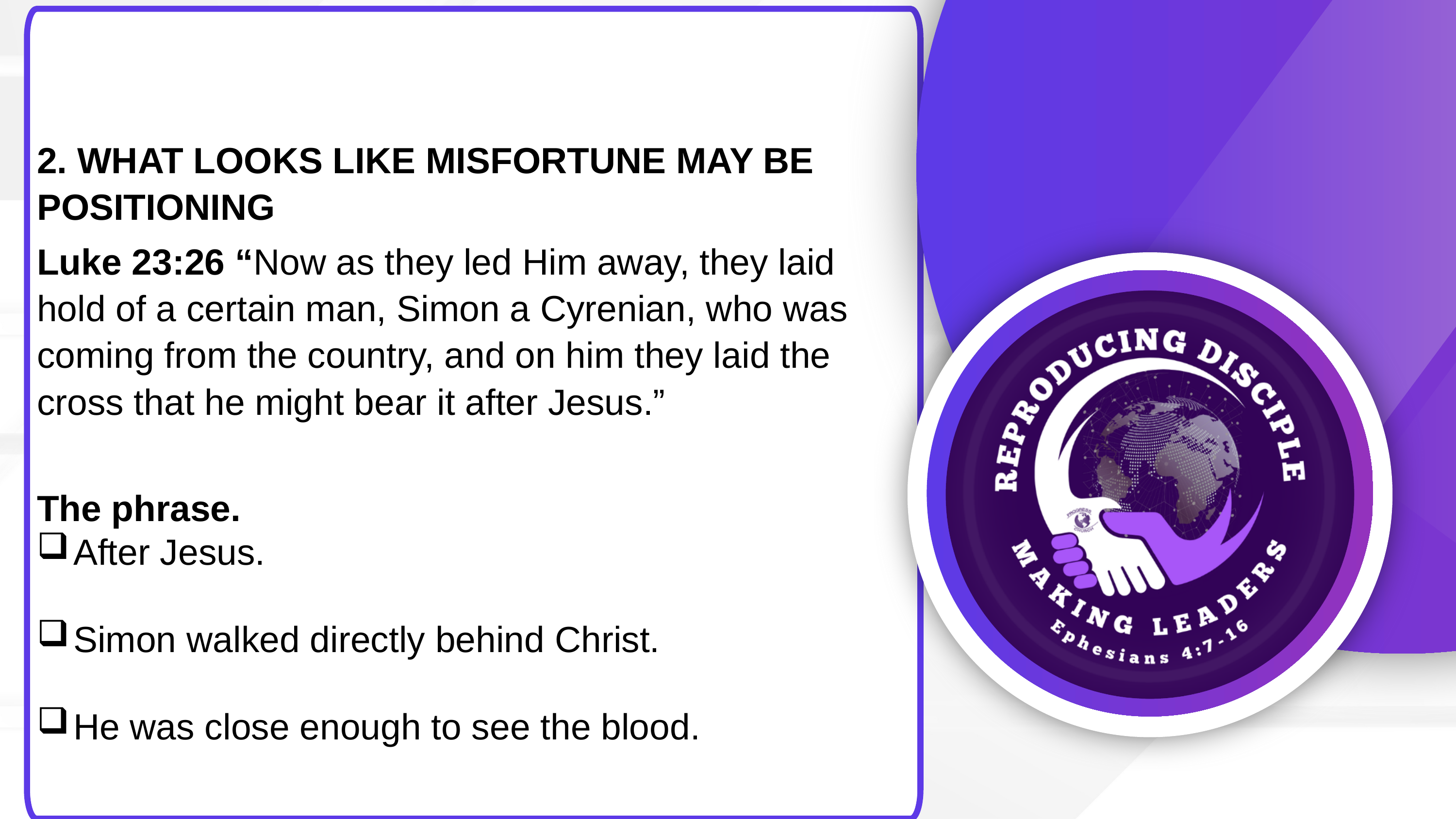

2. WHAT LOOKS LIKE MISFORTUNE MAY BE POSITIONING
Luke 23:26 “Now as they led Him away, they laid hold of a certain man, Simon a Cyrenian, who was coming from the country, and on him they laid the cross that he might bear it after Jesus.”

The phrase.
After Jesus.

Simon walked directly behind Christ.

He was close enough to see the blood.